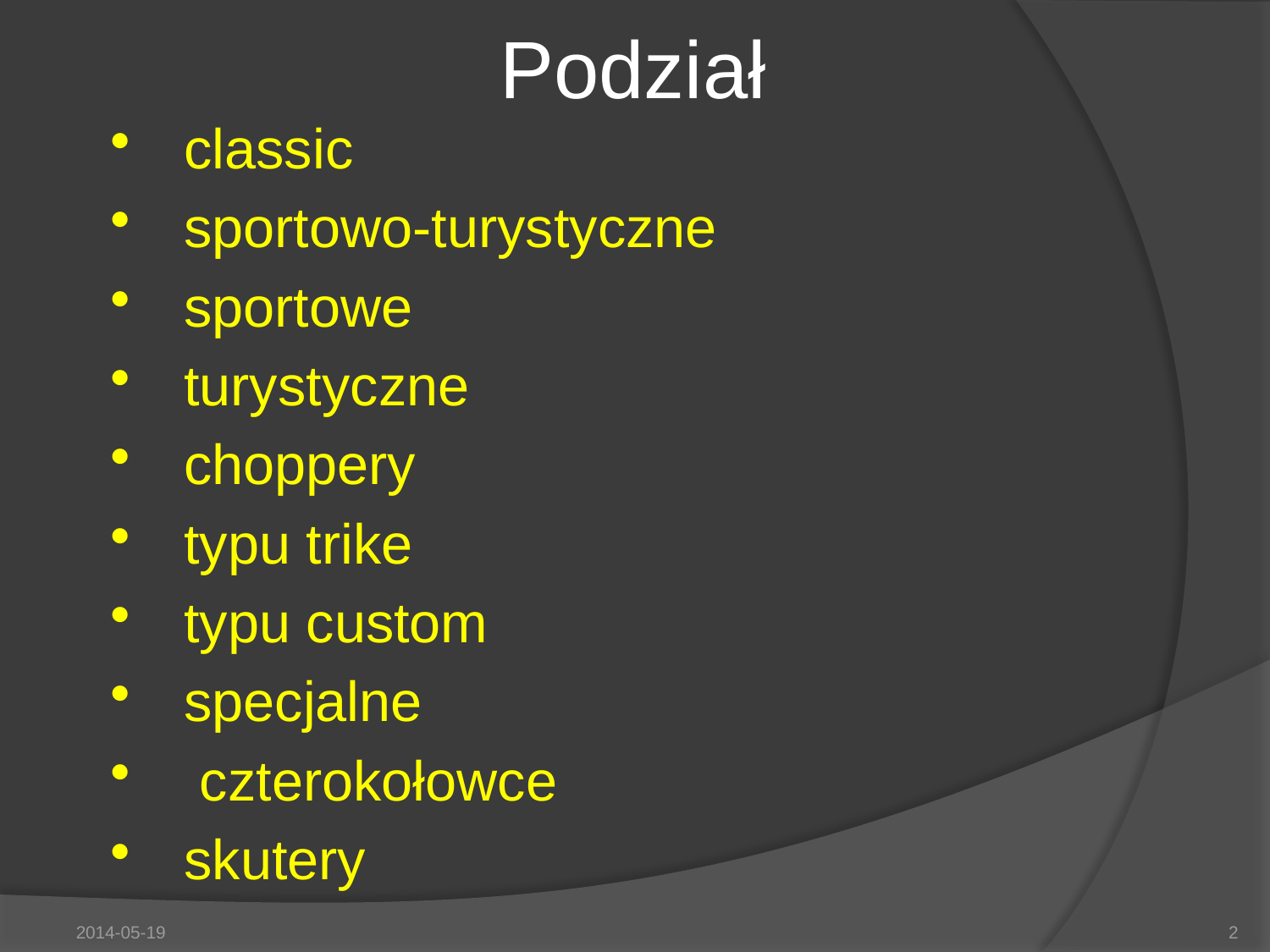

# Podział
classic
sportowo-turystyczne
sportowe
turystyczne
choppery
typu trike
typu custom
specjalne
 czterokołowce
skutery
2014-05-19
2